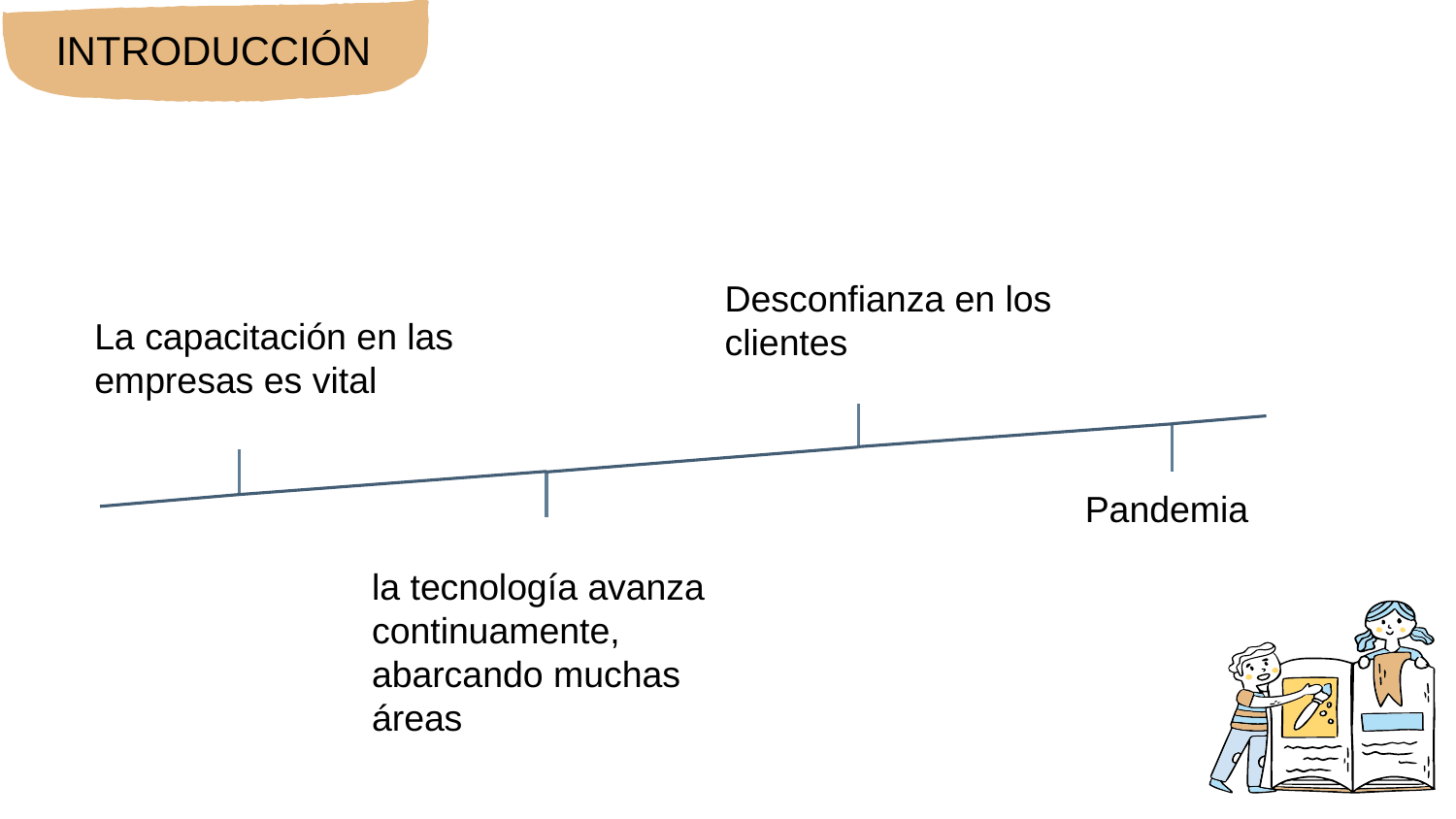

INTRODUCCIÓN

Desconfianza en los clientes
La capacitación en las empresas es vital
Pandemia
la tecnología avanza continuamente, abarcando muchas áreas